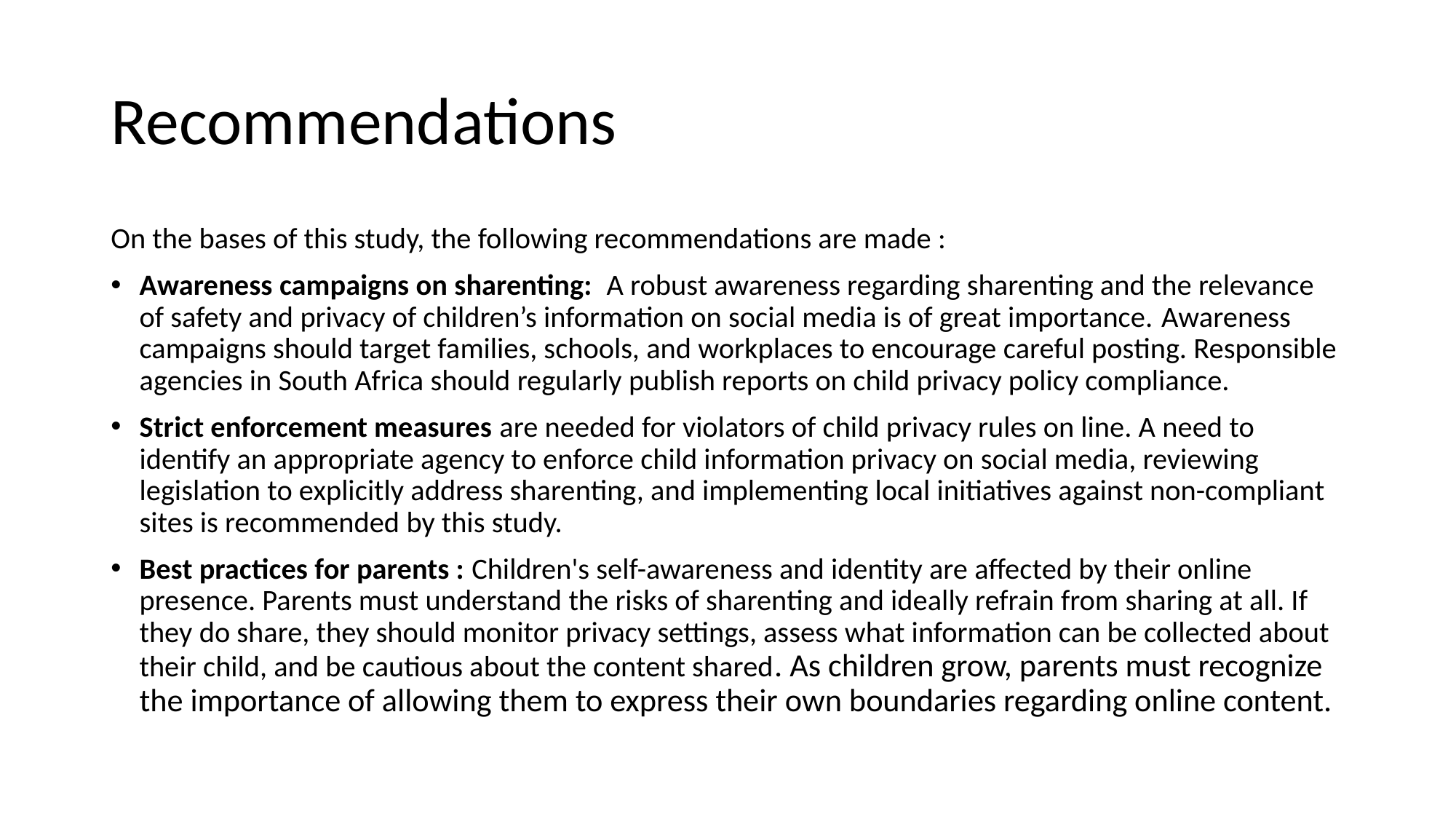

# Recommendations
On the bases of this study, the following recommendations are made :
Awareness campaigns on sharenting:  A robust awareness regarding sharenting and the relevance of safety and privacy of children’s information on social media is of great importance. Awareness campaigns should target families, schools, and workplaces to encourage careful posting. Responsible agencies in South Africa should regularly publish reports on child privacy policy compliance.
Strict enforcement measures are needed for violators of child privacy rules on line. A need to identify an appropriate agency to enforce child information privacy on social media, reviewing legislation to explicitly address sharenting, and implementing local initiatives against non-compliant sites is recommended by this study.
Best practices for parents : Children's self-awareness and identity are affected by their online presence. Parents must understand the risks of sharenting and ideally refrain from sharing at all. If they do share, they should monitor privacy settings, assess what information can be collected about their child, and be cautious about the content shared. As children grow, parents must recognize the importance of allowing them to express their own boundaries regarding online content.